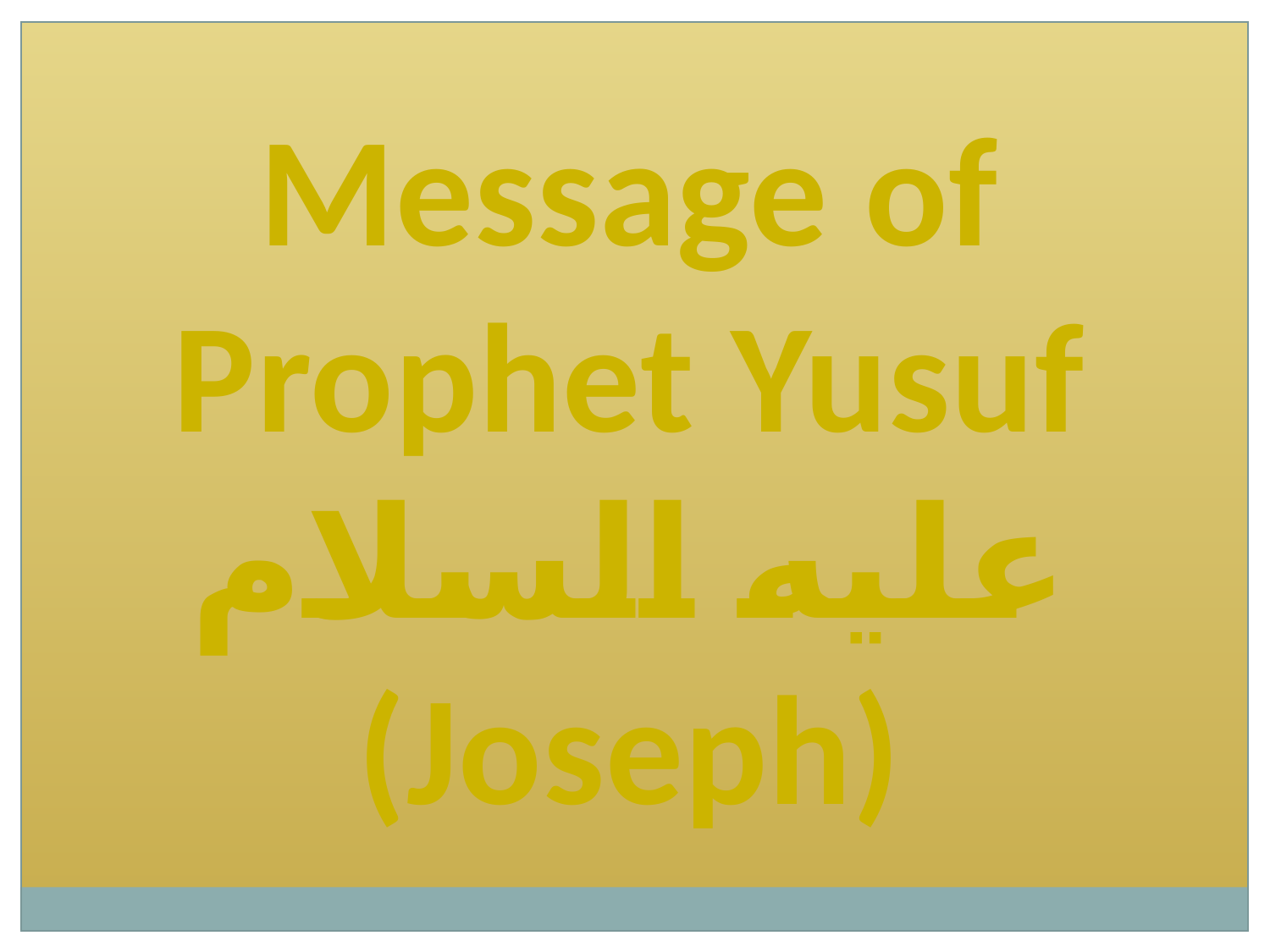

Message of Prophet Yusuf
عليه السلام
(Joseph)